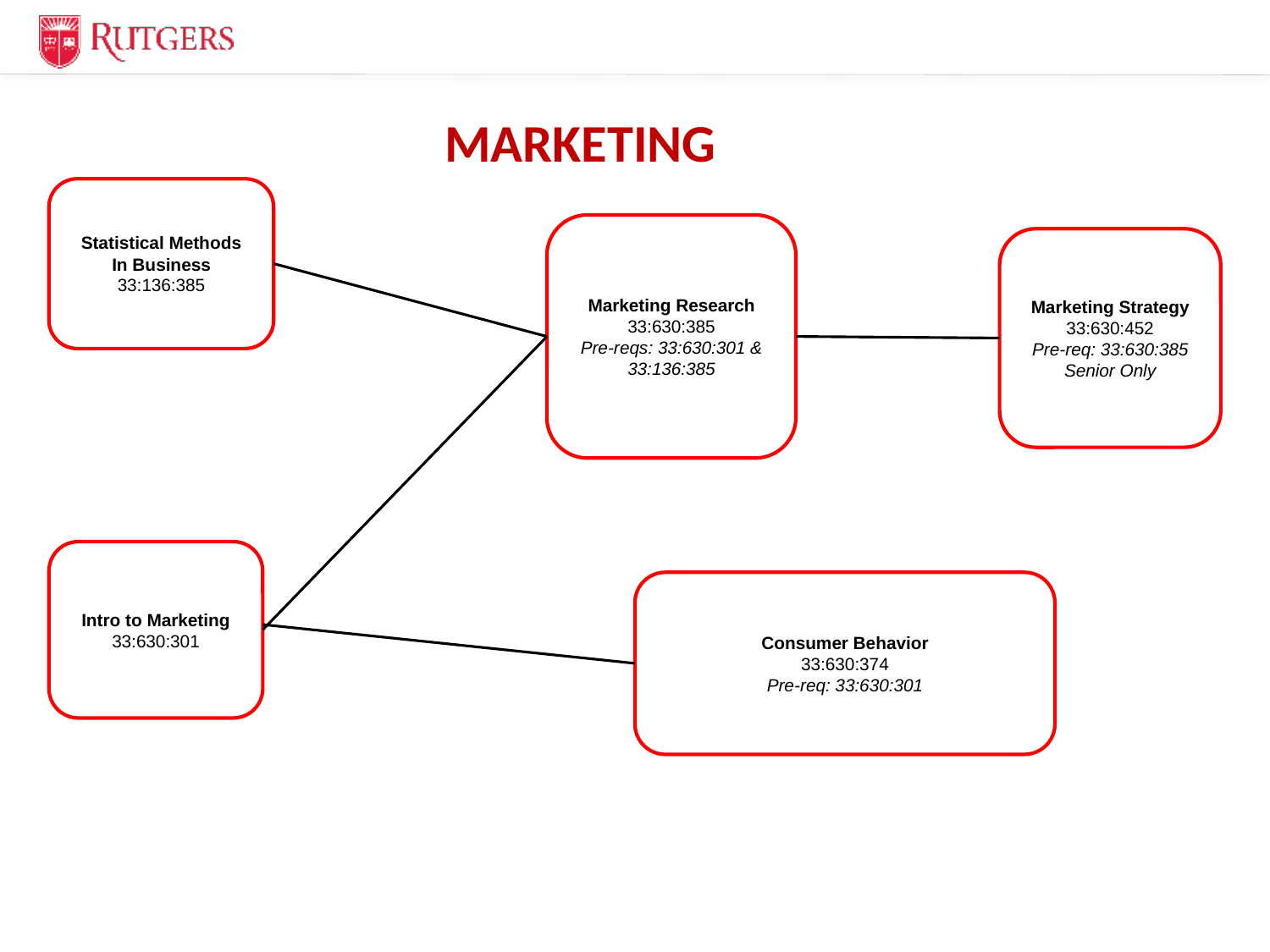

# MARKETING
Statistical Methods
In Business
33:136:385
Marketing Research
33:630:385
Pre-reqs: 33:630:301 & 33:136:385
Marketing Strategy
33:630:452
Pre-req: 33:630:385 Senior Only
Intro to Marketing
33:630:301
Consumer Behavior
33:630:374
Pre-req: 33:630:301